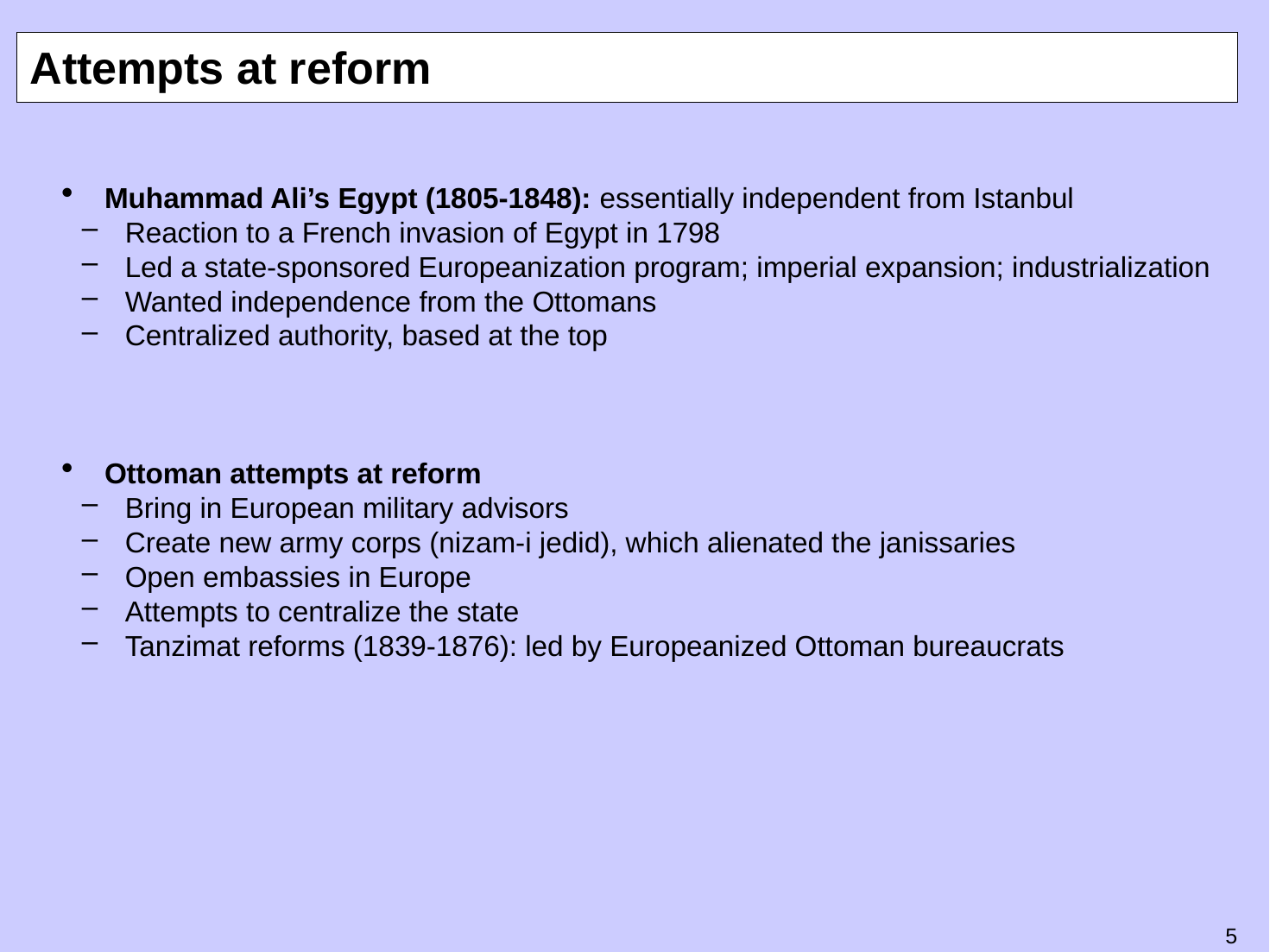

# Attempts at reform

Muhammad Ali’s Egypt (1805-1848): essentially independent from Istanbul
Reaction to a French invasion of Egypt in 1798
Led a state-sponsored Europeanization program; imperial expansion; industrialization
Wanted independence from the Ottomans
Centralized authority, based at the top

Ottoman attempts at reform
Bring in European military advisors
Create new army corps (nizam-i jedid), which alienated the janissaries
Open embassies in Europe
Attempts to centralize the state
Tanzimat reforms (1839-1876): led by Europeanized Ottoman bureaucrats

5